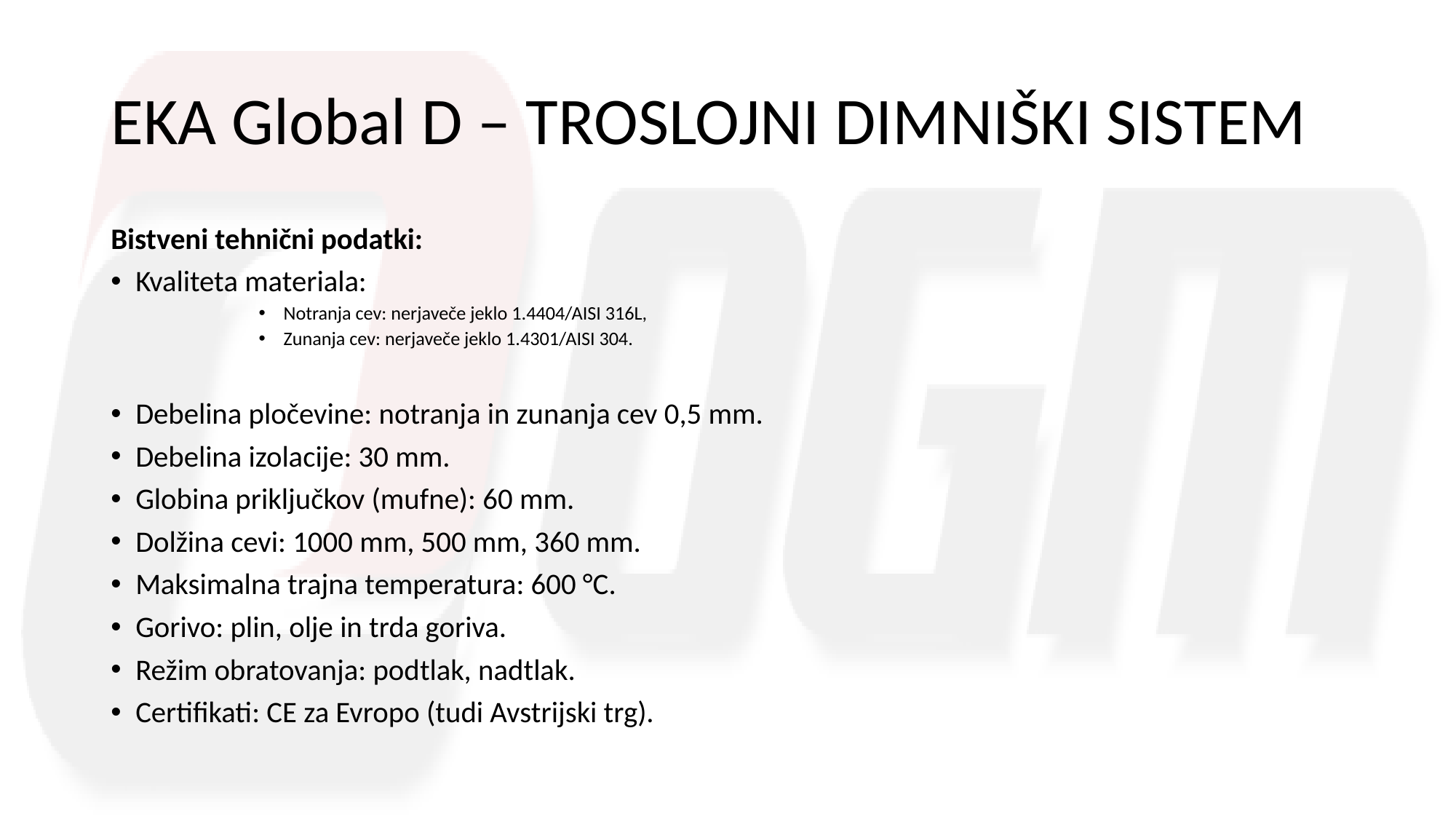

# EKA Global D – TROSLOJNI DIMNIŠKI SISTEM
Bistveni tehnični podatki:
Kvaliteta materiala:
Notranja cev: nerjaveče jeklo 1.4404/AISI 316L,
Zunanja cev: nerjaveče jeklo 1.4301/AISI 304.

Debelina pločevine: notranja in zunanja cev 0,5 mm.
Debelina izolacije: 30 mm.
Globina priključkov (mufne): 60 mm.
Dolžina cevi: 1000 mm, 500 mm, 360 mm.
Maksimalna trajna temperatura: 600 °C.
Gorivo: plin, olje in trda goriva.
Režim obratovanja: podtlak, nadtlak.
Certifikati: CE za Evropo (tudi Avstrijski trg).